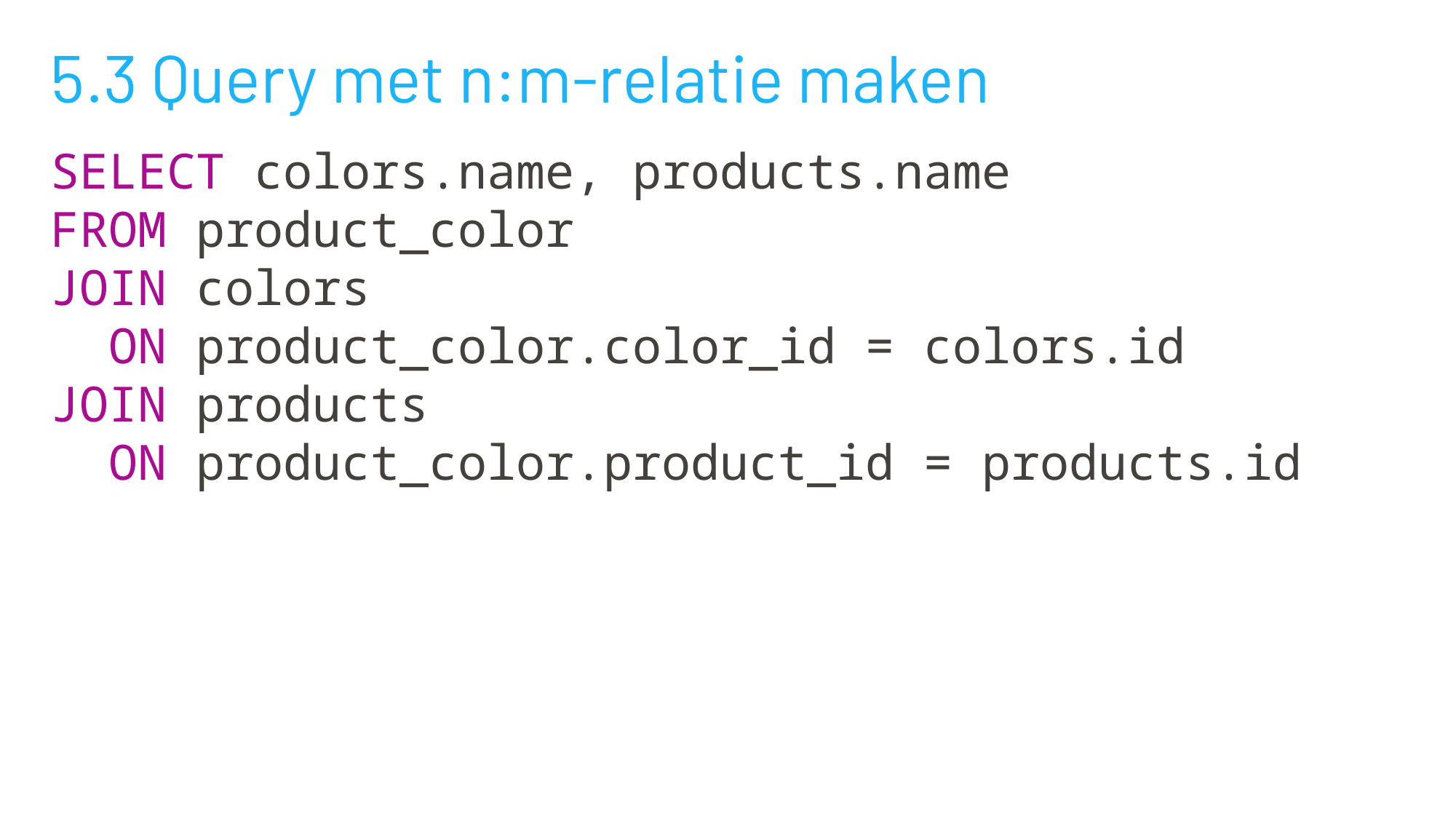

# 5.3 Query met n:m-relatie maken
SELECT colors.name, products.name
FROM product_color
JOIN colors
  ON product_color.color_id = colors.id
JOIN products
  ON product_color.product_id = products.id